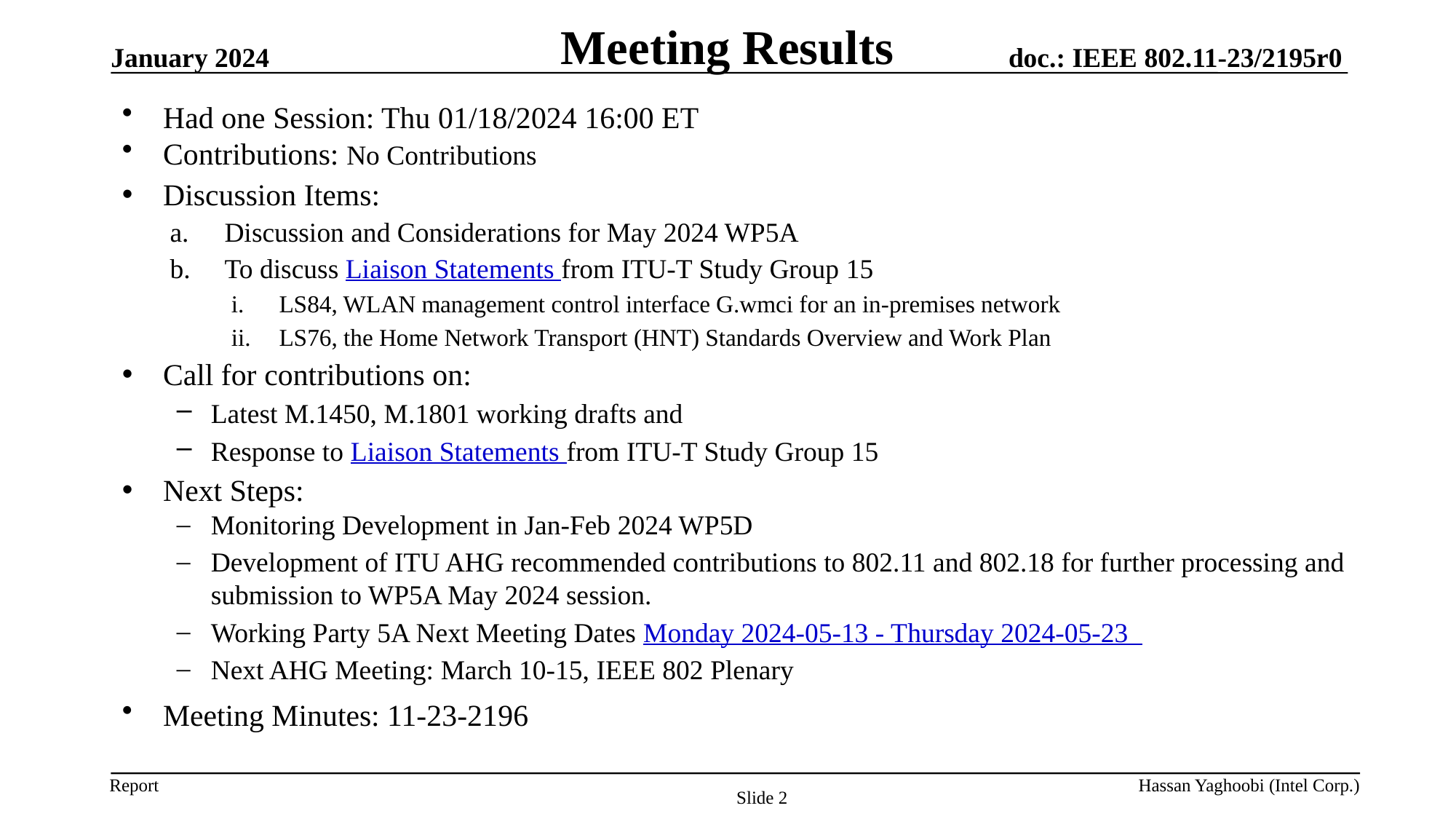

# Meeting Results
January 2024
Had one Session: Thu 01/18/2024 16:00 ET
Contributions: No Contributions
Discussion Items:
Discussion and Considerations for May 2024 WP5A
To discuss Liaison Statements from ITU-T Study Group 15
LS84, WLAN management control interface G.wmci for an in-premises network
LS76, the Home Network Transport (HNT) Standards Overview and Work Plan
Call for contributions on:
Latest M.1450, M.1801 working drafts and
Response to Liaison Statements from ITU-T Study Group 15
Next Steps:
Monitoring Development in Jan-Feb 2024 WP5D
Development of ITU AHG recommended contributions to 802.11 and 802.18 for further processing and submission to WP5A May 2024 session.
Working Party 5A Next Meeting Dates Monday 2024-05-13 - Thursday 2024-05-23
Next AHG Meeting: March 10-15, IEEE 802 Plenary
Meeting Minutes: 11-23-2196
Hassan Yaghoobi (Intel Corp.)
Slide 2